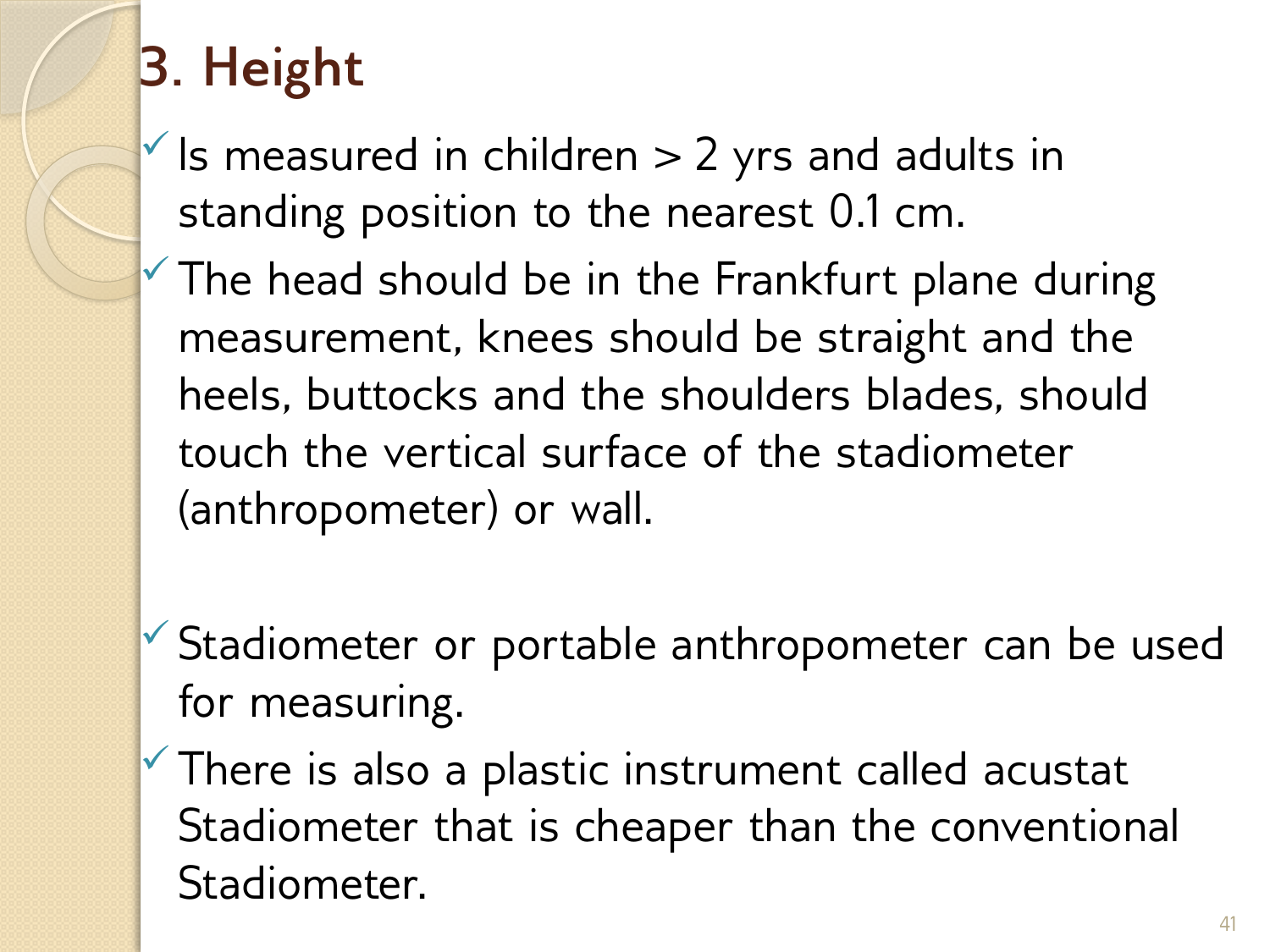

# 3. Height
Is measured in children > 2 yrs and adults in standing position to the nearest 0.1 cm.
The head should be in the Frankfurt plane during measurement, knees should be straight and the heels, buttocks and the shoulders blades, should touch the vertical surface of the stadiometer (anthropometer) or wall.

Stadiometer or portable anthropometer can be used for measuring.
There is also a plastic instrument called acustat Stadiometer that is cheaper than the conventional Stadiometer.

41